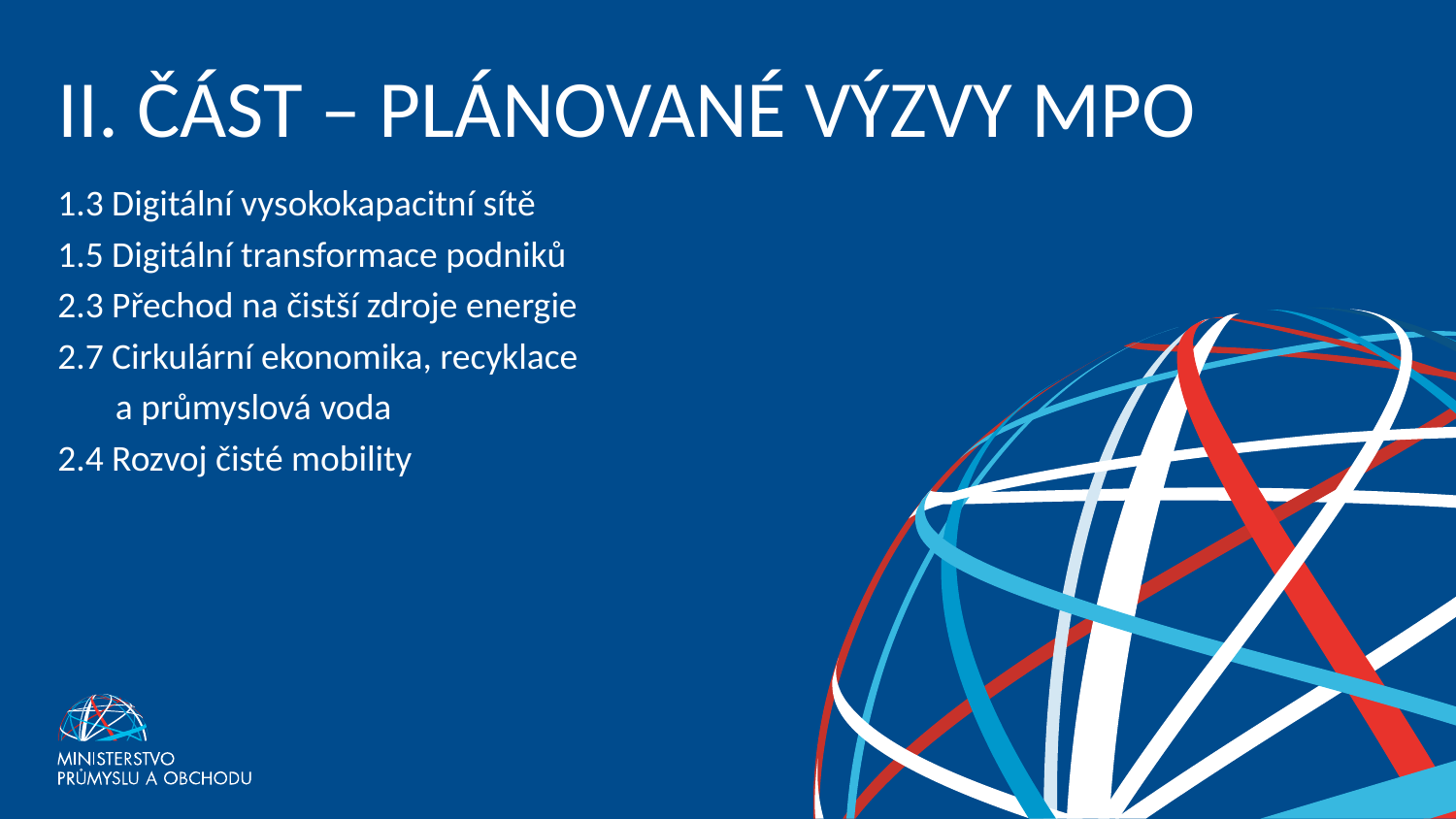

1.3 Digitální vysokokapacitní sítě
1.5 Digitální transformace podniků
2.3 Přechod na čistší zdroje energie
2.7 Cirkulární ekonomika, recyklace
       a průmyslová voda
2.4 Rozvoj čisté mobility

# II. ČÁST – PLÁNOVANÉ VÝZVY MPO